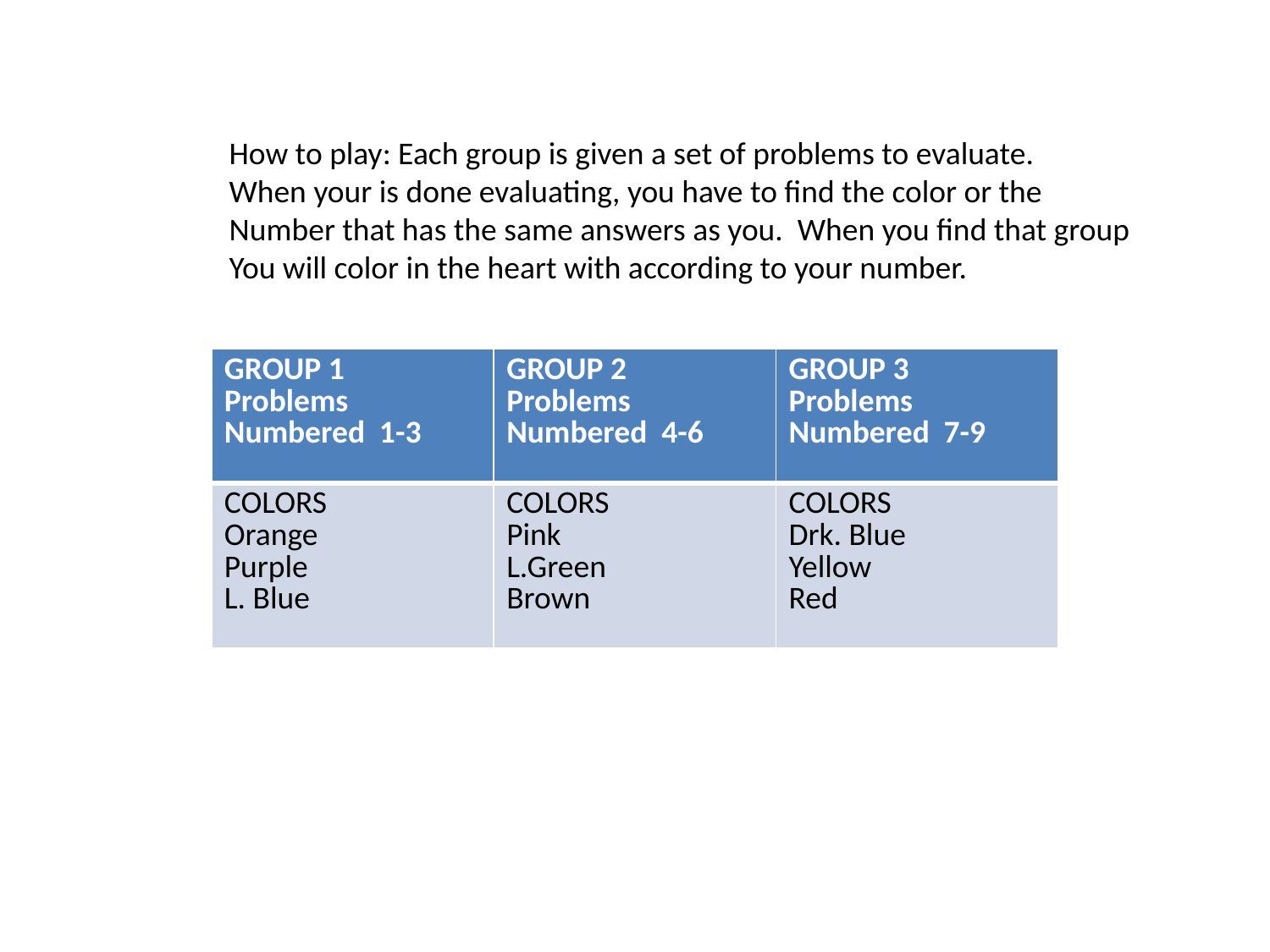

How to play: Each group is given a set of problems to evaluate.
When your is done evaluating, you have to find the color or the
Number that has the same answers as you.  When you find that group
You will color in the heart with according to your number.

| GROUP 1 Problems Numbered 1-3 | GROUP 2 Problems Numbered 4-6 | GROUP 3 Problems Numbered 7-9 |
| --- | --- | --- |
| COLORS Orange Purple L. Blue | COLORS Pink L.Green Brown | COLORS Drk. Blue Yellow Red |